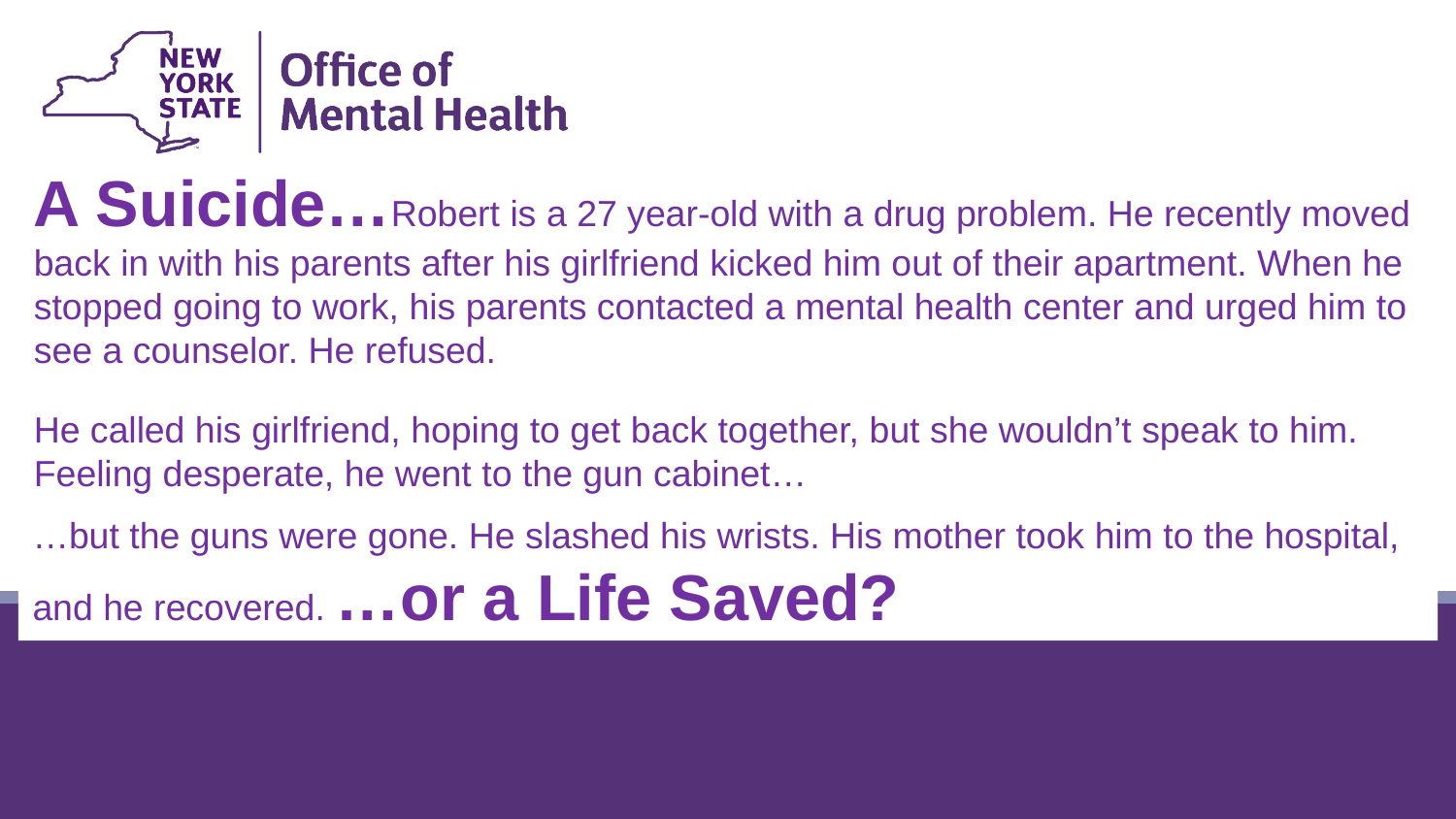

A Suicide…Robert is a 27 year-old with a drug problem. He recently moved back in with his parents after his girlfriend kicked him out of their apartment. When he stopped going to work, his parents contacted a mental health center and urged him to see a counselor. He refused.
He called his girlfriend, hoping to get back together, but she wouldn’t speak to him. Feeling desperate, he went to the gun cabinet…
…but the guns were gone. He slashed his wrists. His mother took him to the hospital, and he recovered. …or a Life Saved?